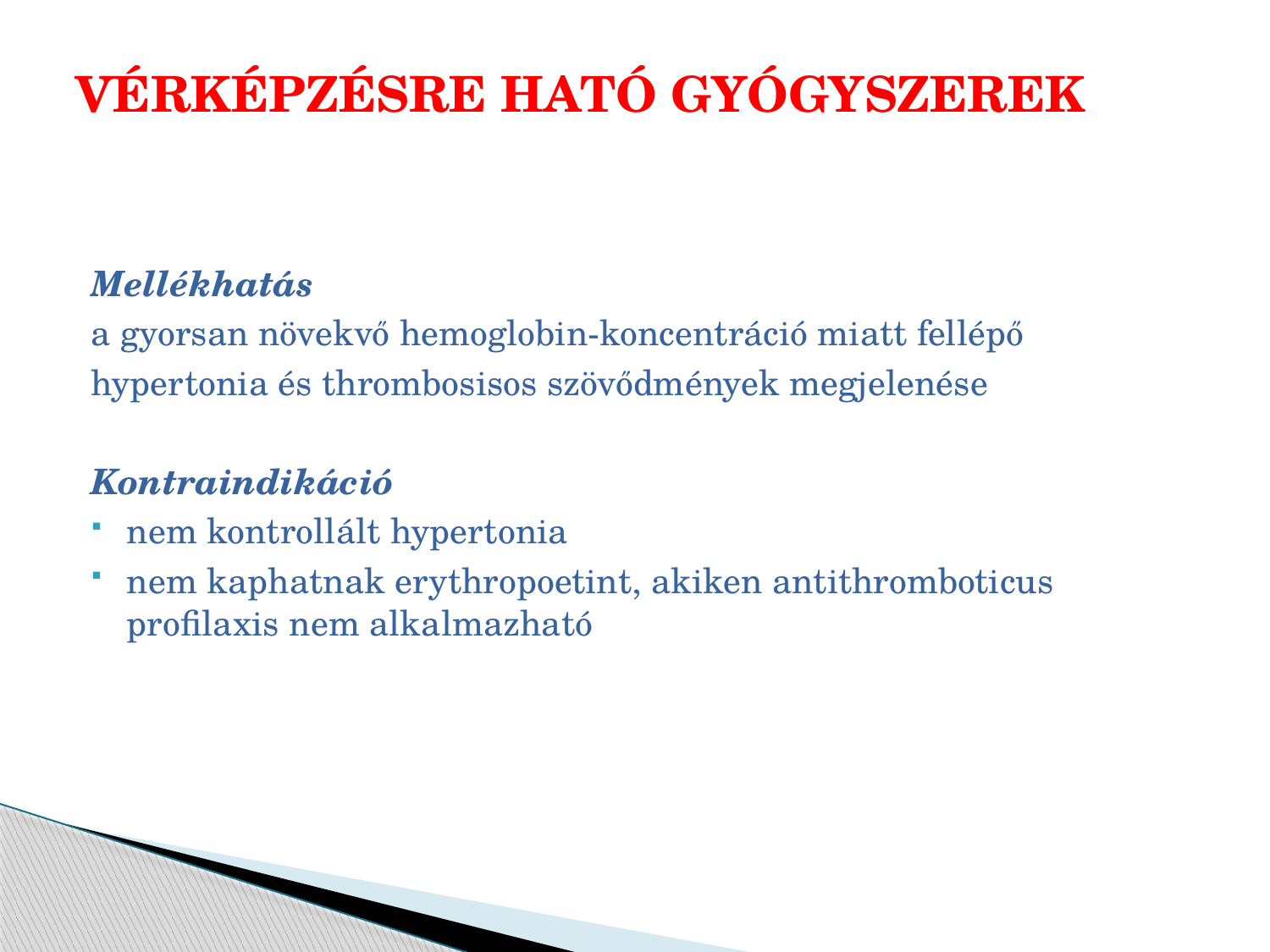

# VÉRKÉPZÉSRE HATÓ GYÓGYSZEREK

Mellékhatás
a gyorsan növekvő hemoglobin-koncentráció miatt fellépő
hypertonia és thrombosisos szövődmények megjelenése

Kontraindikáció
nem kontrollált hypertonia
nem kaphatnak erythropoetint, akiken antithromboticus profilaxis nem alkalmazható